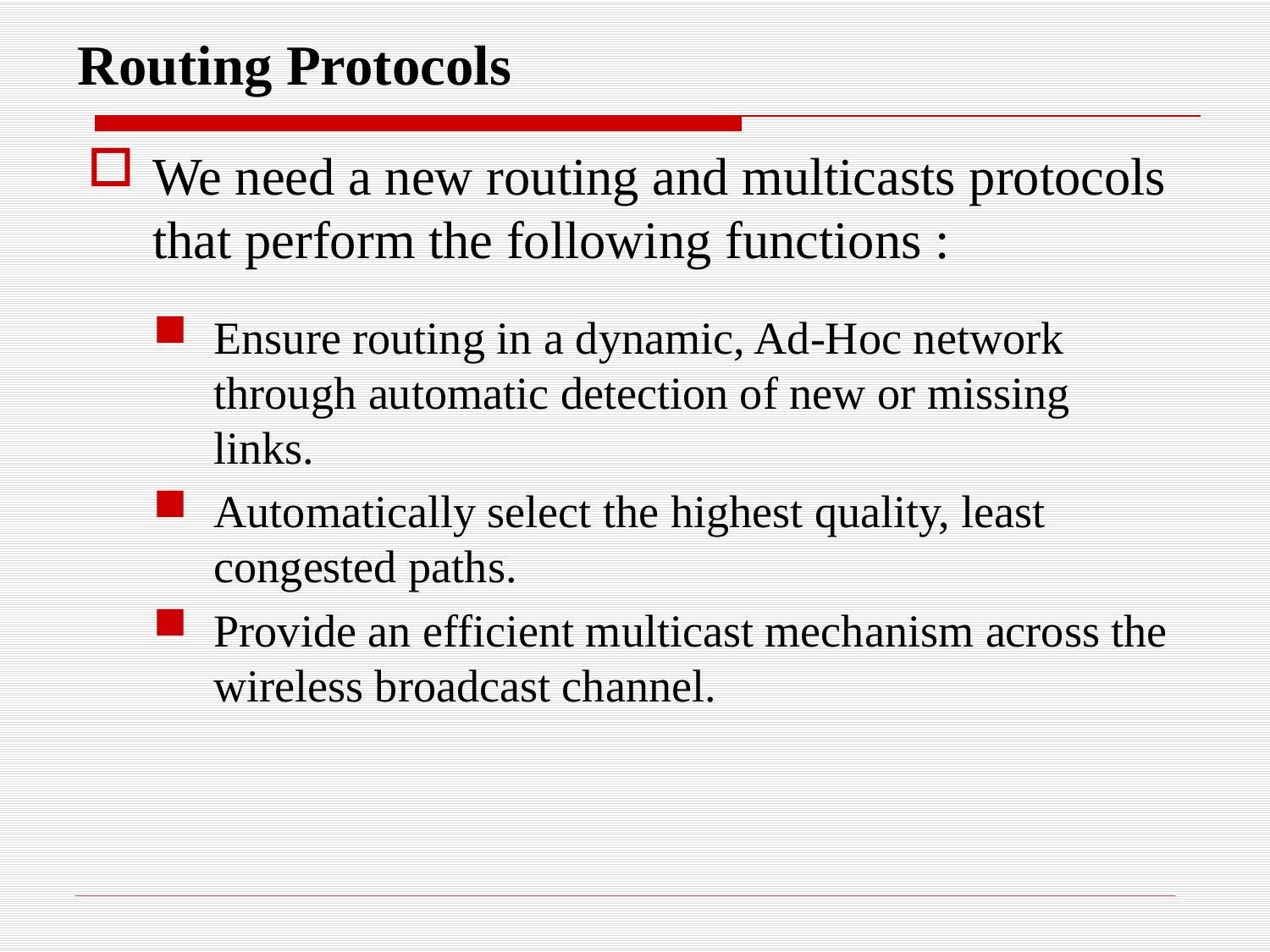

# Routing Protocols
We need a new routing and multicasts protocols that perform the following functions :

Ensure routing in a dynamic, Ad-Hoc network through automatic detection of new or missing links.
Automatically select the highest quality, least congested paths.
Provide an efficient multicast mechanism across the wireless broadcast channel.